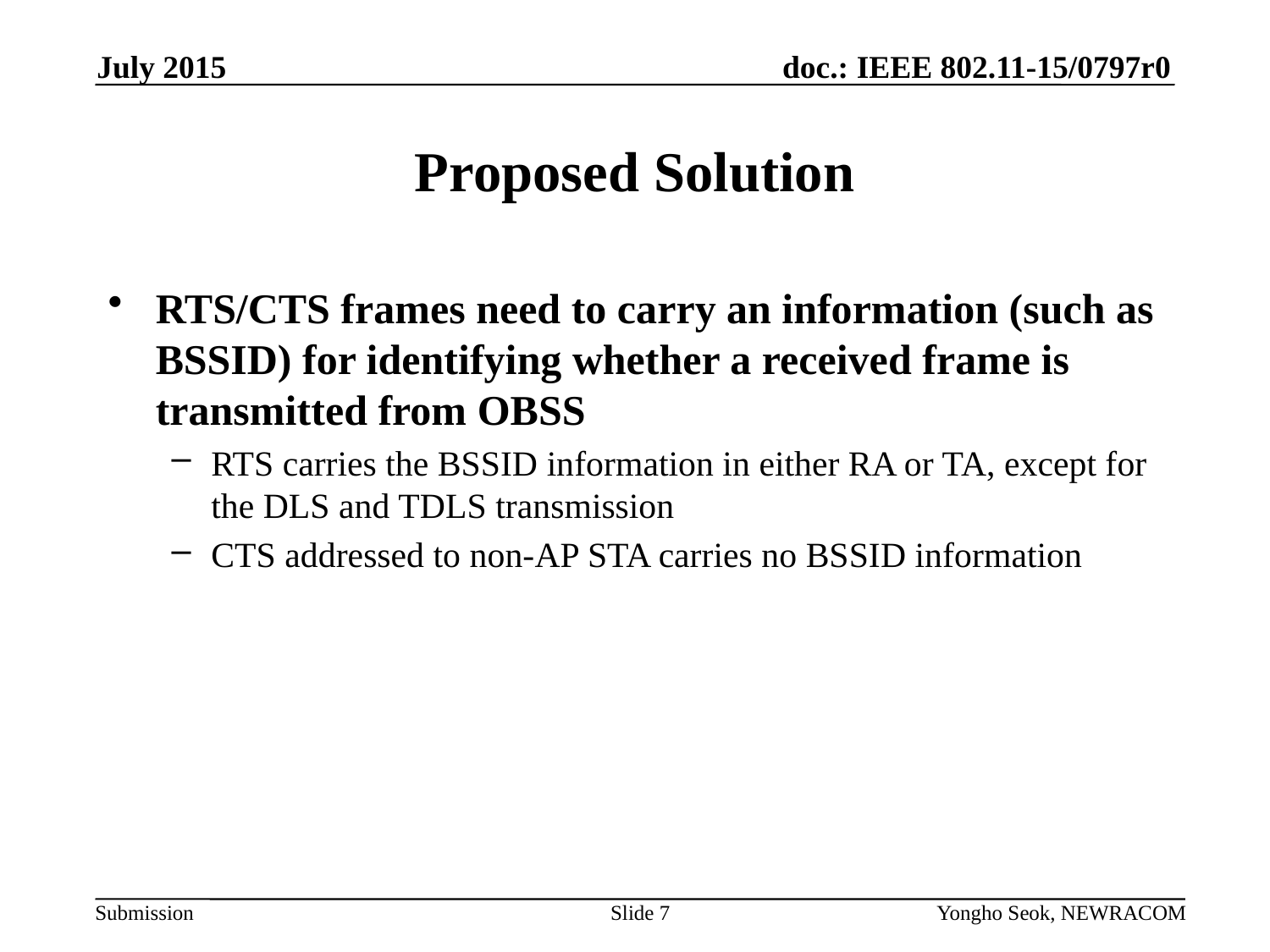

July 2015
# Proposed Solution
RTS/CTS frames need to carry an information (such as BSSID) for identifying whether a received frame is transmitted from OBSS
RTS carries the BSSID information in either RA or TA, except for the DLS and TDLS transmission
CTS addressed to non-AP STA carries no BSSID information

Slide 7
Yongho Seok, NEWRACOM